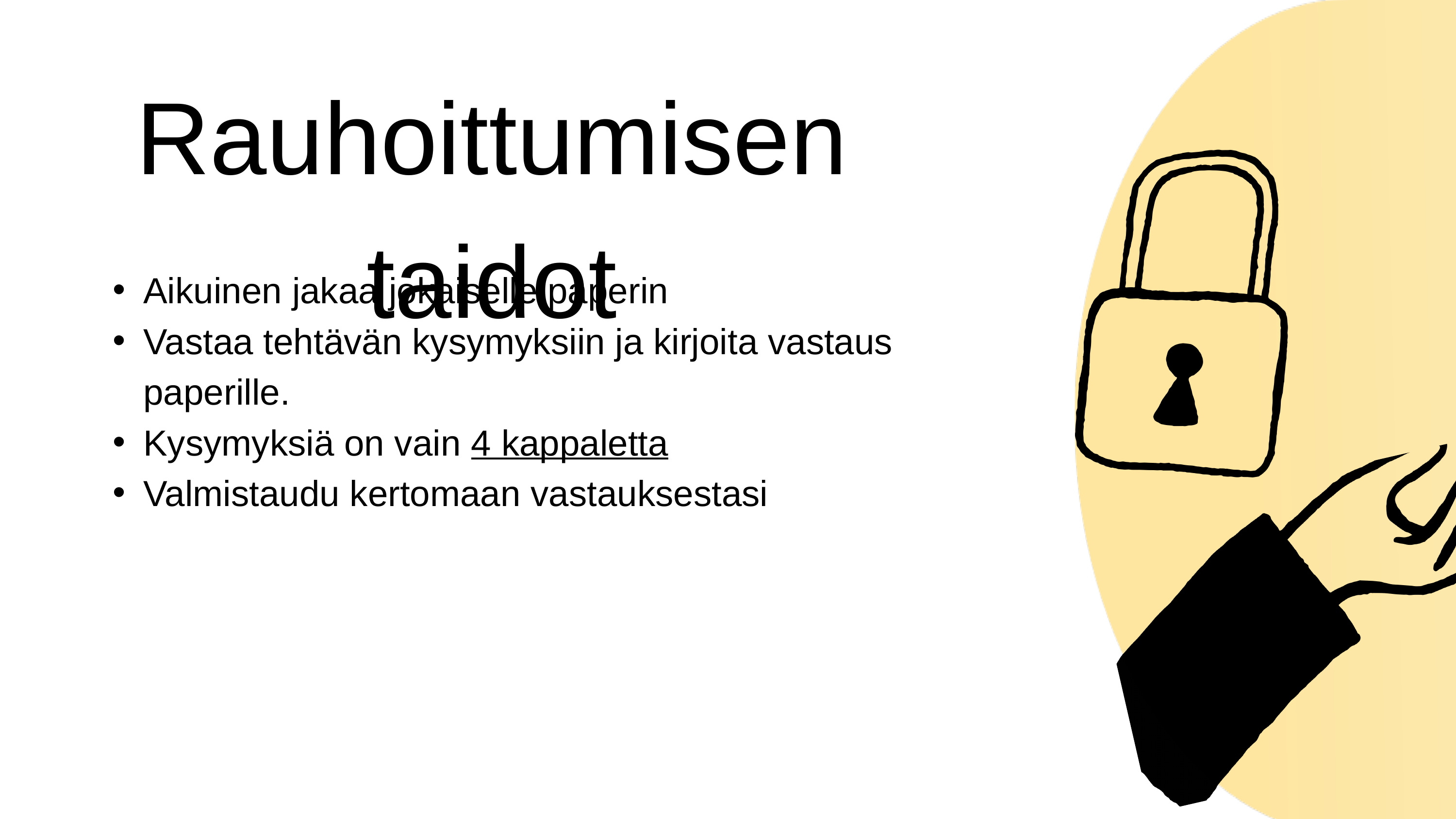

Rauhoittumisen taidot

Aikuinen jakaa jokaiselle paperin
Vastaa tehtävän kysymyksiin ja kirjoita vastaus paperille.
Kysymyksiä on vain 4 kappaletta
Valmistaudu kertomaan vastauksestasi